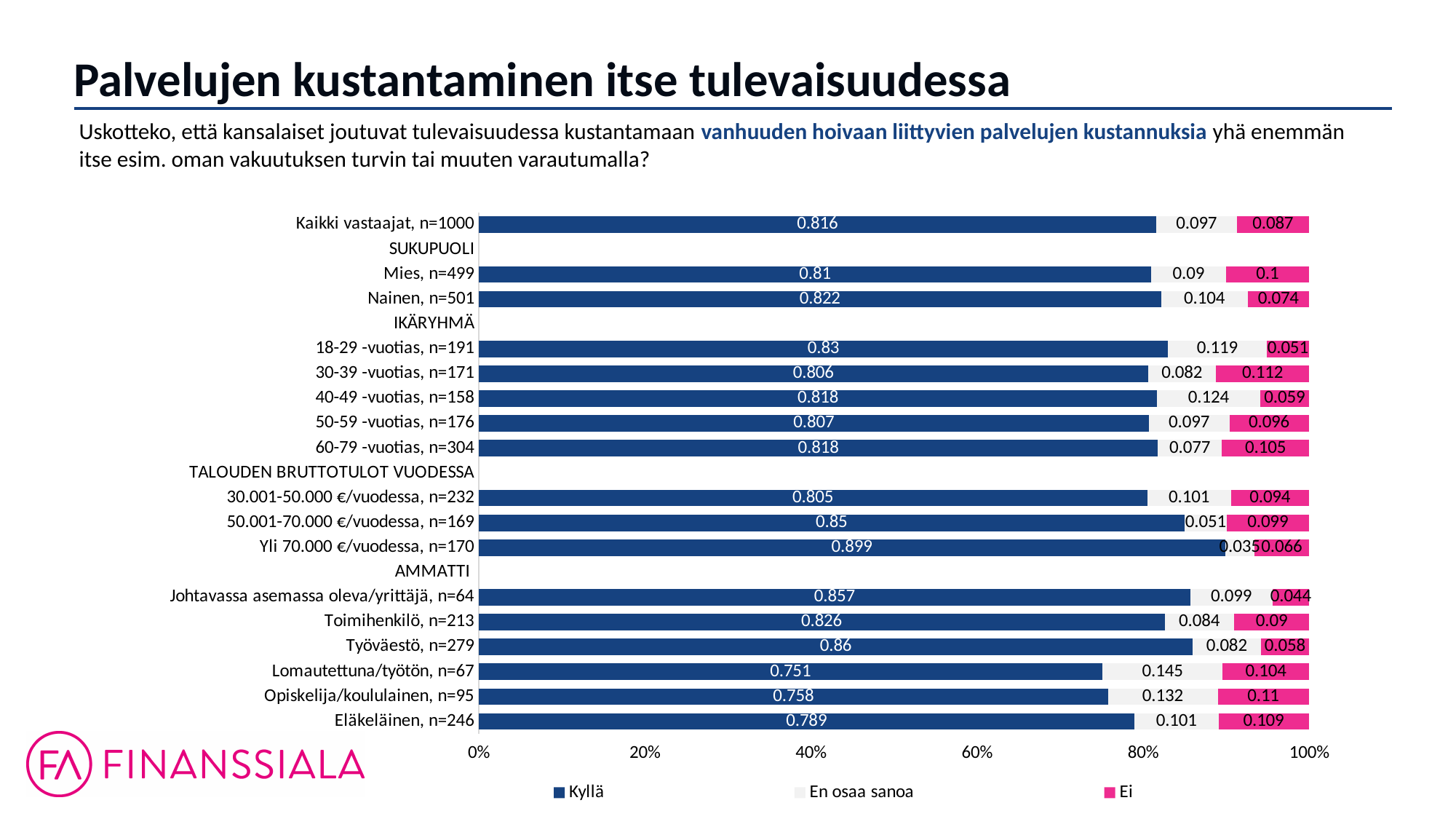

Palvelujen kustantaminen itse tulevaisuudessa
Uskotteko, että kansalaiset joutuvat tulevaisuudessa kustantamaan vanhuuden hoivaan liittyvien palvelujen kustannuksia yhä enemmän itse esim. oman vakuutuksen turvin tai muuten varautumalla?

### Chart

| Category | Kyllä | En osaa sanoa | Ei |
|---|---|---|---|
| Kaikki vastaajat, n=1000 | 0.816 | 0.097 | 0.087 |
| SUKUPUOLI | None | None | None |
| Mies, n=499 | 0.81 | 0.09 | 0.1 |
| Nainen, n=501 | 0.822 | 0.104 | 0.074 |
| IKÄRYHMÄ | None | None | None |
| 18-29 -vuotias, n=191 | 0.83 | 0.119 | 0.051 |
| 30-39 -vuotias, n=171 | 0.806 | 0.082 | 0.112 |
| 40-49 -vuotias, n=158 | 0.818 | 0.124 | 0.059 |
| 50-59 -vuotias, n=176 | 0.807 | 0.097 | 0.096 |
| 60-79 -vuotias, n=304 | 0.818 | 0.077 | 0.105 |
| TALOUDEN BRUTTOTULOT VUODESSA | None | None | None |
| 30.001-50.000 €/vuodessa, n=232 | 0.805 | 0.101 | 0.094 |
| 50.001-70.000 €/vuodessa, n=169 | 0.85 | 0.051 | 0.099 |
| Yli 70.000 €/vuodessa, n=170 | 0.899 | 0.035 | 0.066 |
| AMMATTI  | None | None | None |
| Johtavassa asemassa oleva/yrittäjä, n=64 | 0.857 | 0.099 | 0.044 |
| Toimihenkilö, n=213 | 0.826 | 0.084 | 0.09 |
| Työväestö, n=279 | 0.86 | 0.082 | 0.058 |
| Lomautettuna/työtön, n=67 | 0.751 | 0.145 | 0.104 |
| Opiskelija/koululainen, n=95 | 0.758 | 0.132 | 0.11 |
| Eläkeläinen, n=246 | 0.789 | 0.101 | 0.109 |